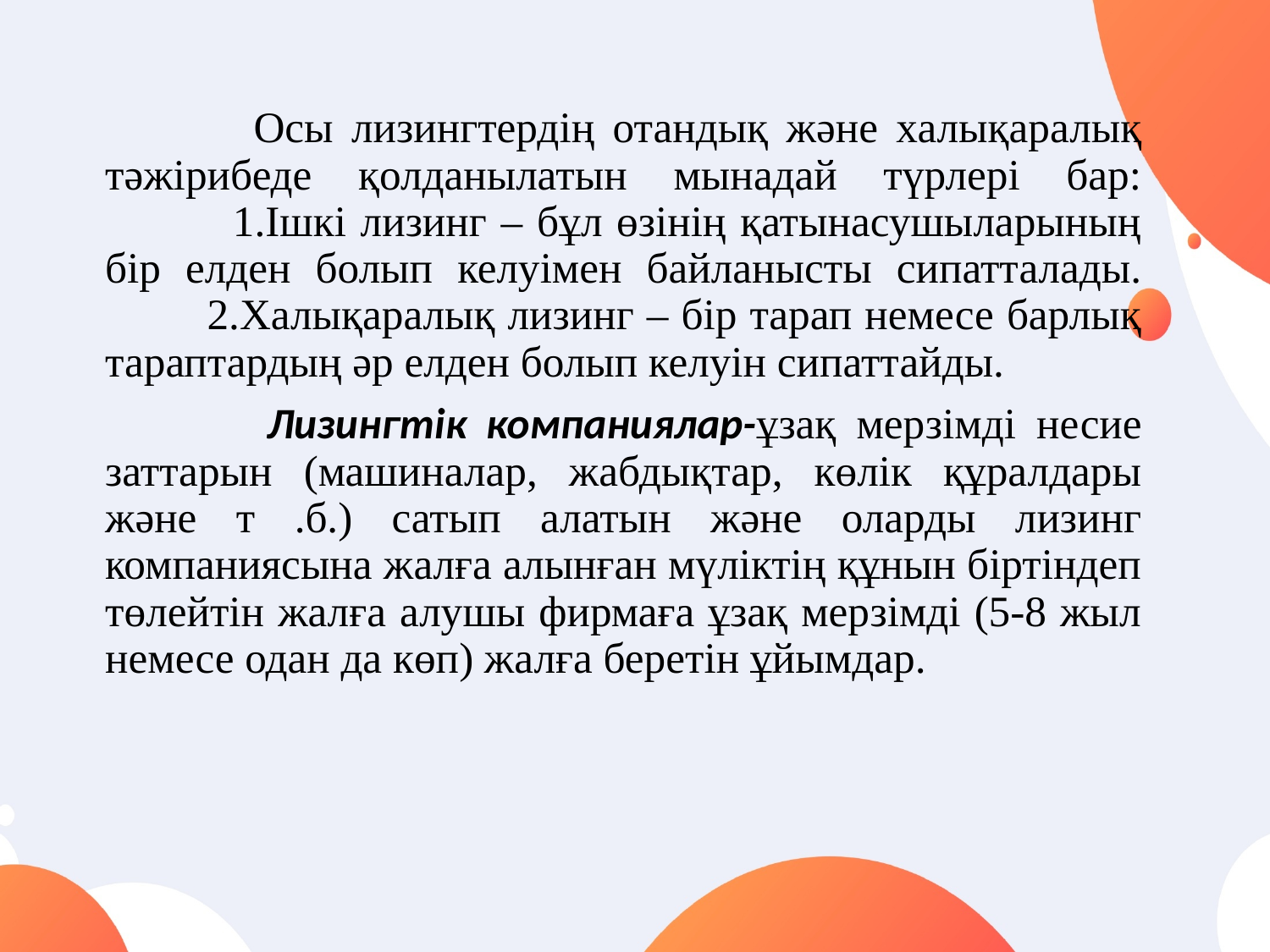

Осы лизингтердің отандық және халықаралық тәжірибеде қолданылатын мынадай түрлері бар:
         1.Ішкі лизинг – бұл өзінің қатынасушыларының бір елден болып келуімен байланысты сипатталады.
        2.Халықаралық лизинг – бір тарап немесе барлық тараптардың әр елден болып келуін сипаттайды.
          Лизингтік компаниялар-ұзақ мерзімді несие заттарын (машиналар, жабдықтар, көлік құралдары және т .б.) сатып алатын және оларды лизинг компаниясына жалға алынған мүліктің құнын біртіндеп төлейтін жалға алушы фирмаға ұзақ мерзімді (5-8 жыл немесе одан да көп) жалға беретін ұйымдар.